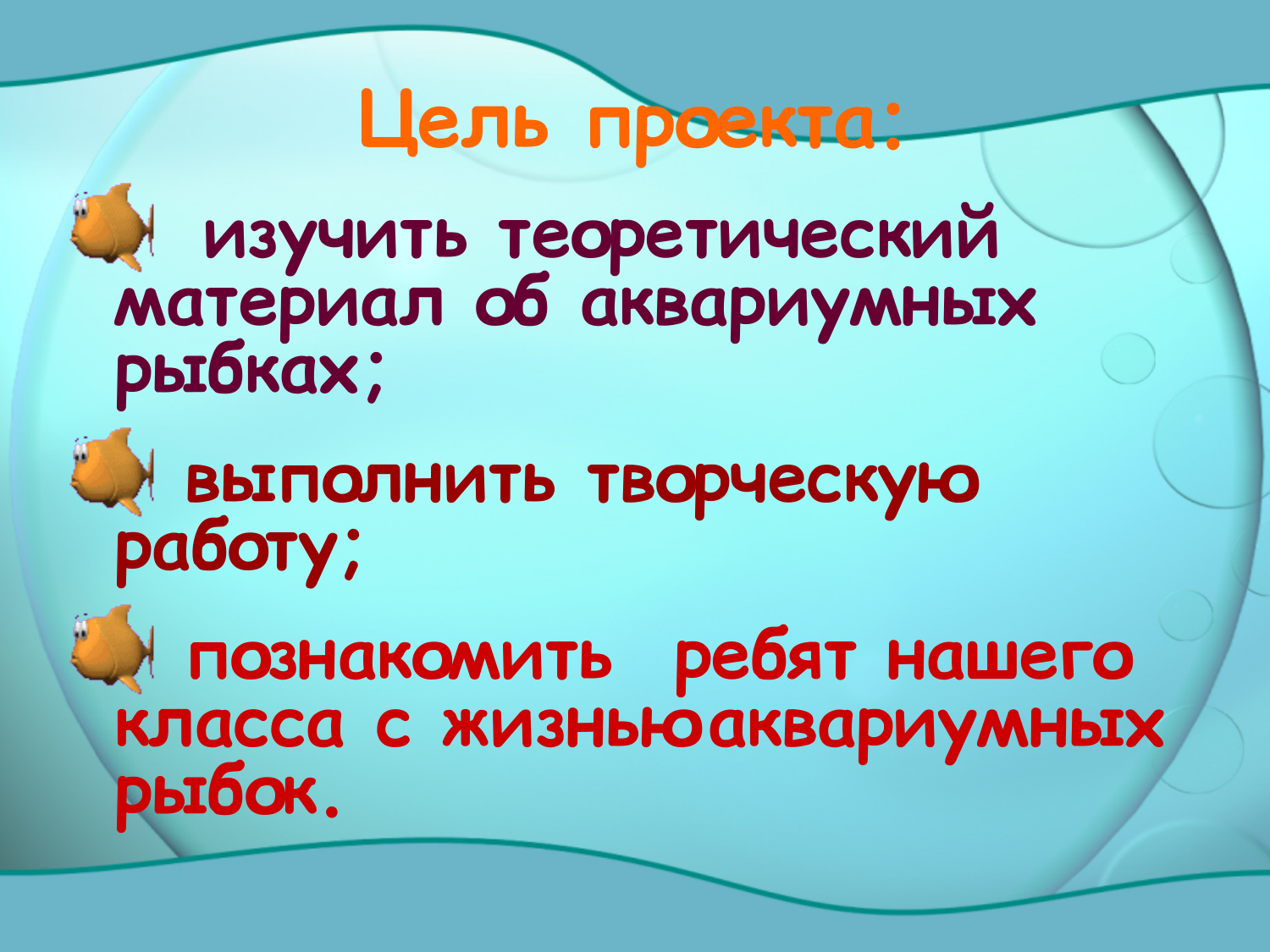

Цель проекта:
 изучить теоретический материал об аквариумных рыбках;

выполнить творческую работу;

познакомить  ребят нашего класса с жизнью аквариумных рыбок.